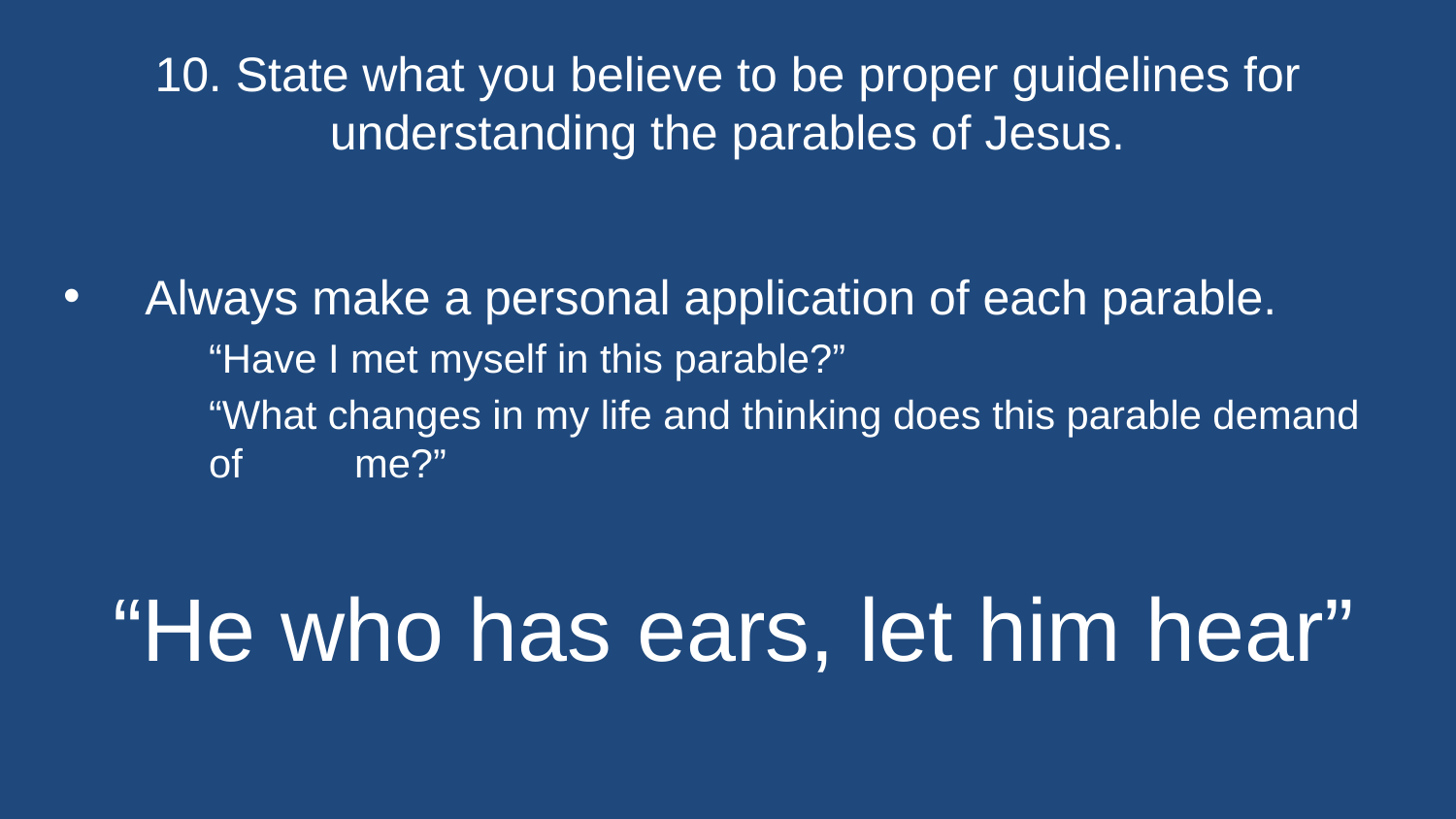

# 10. State what you believe to be proper guidelines for understanding the parables of Jesus.

Always make a personal application of each parable.
	“Have I met myself in this parable?”
	“What changes in my life and thinking does this parable demand of 	me?”

“He who has ears, let him hear”